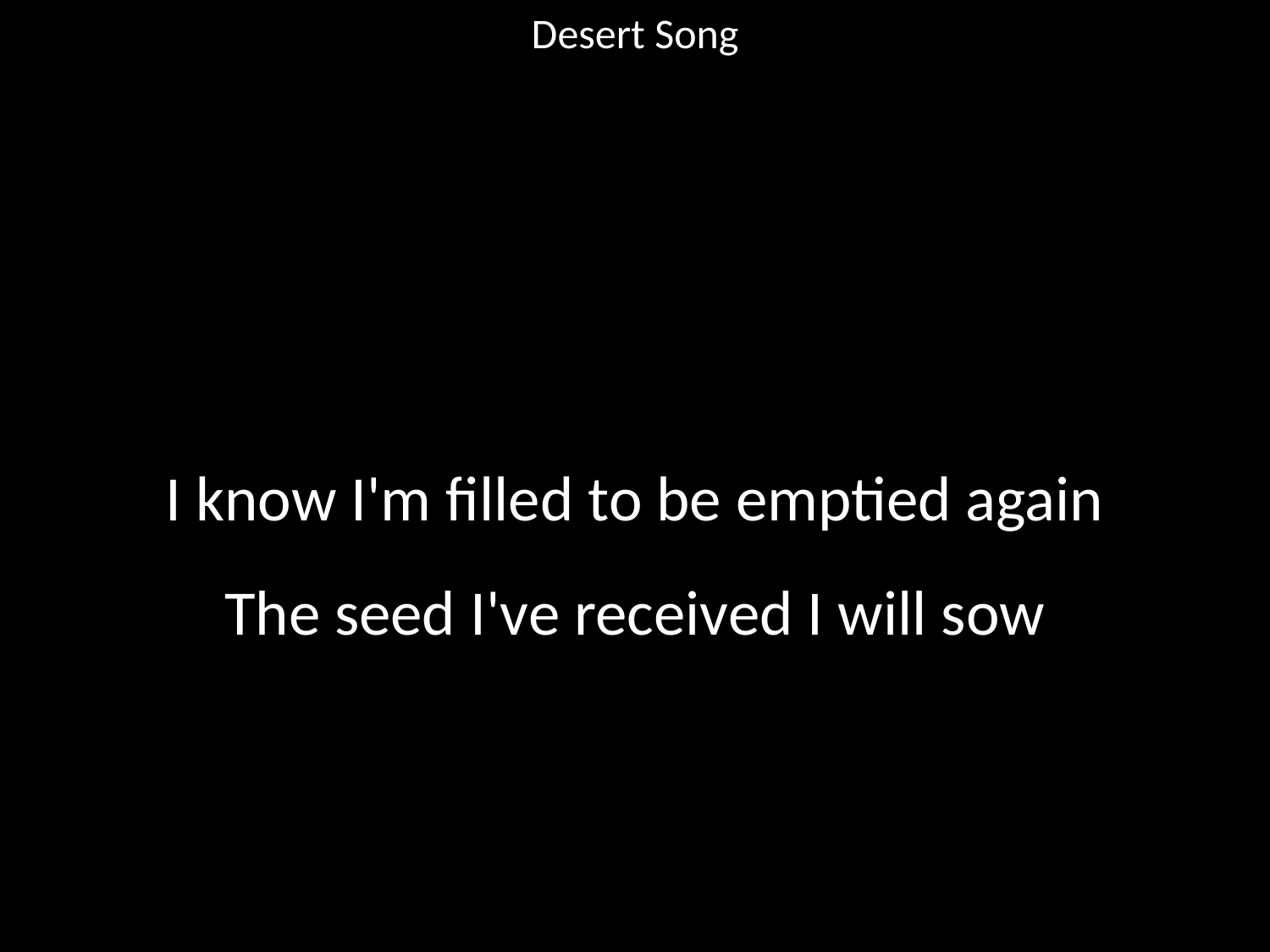

Desert Song
#
I know I'm filled to be emptied again
The seed I've received I will sow